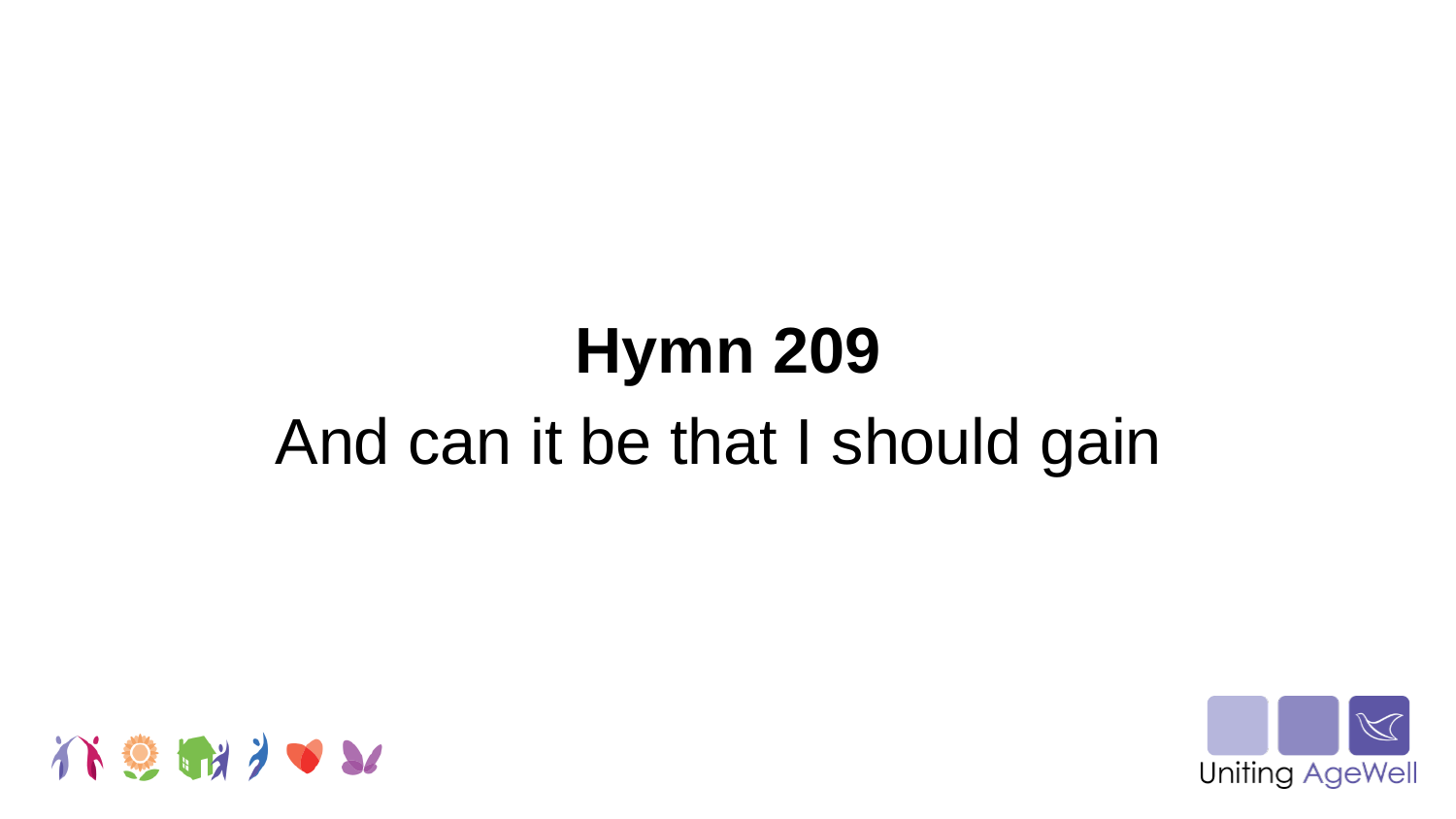

Hymn 209
And can it be that I should gain